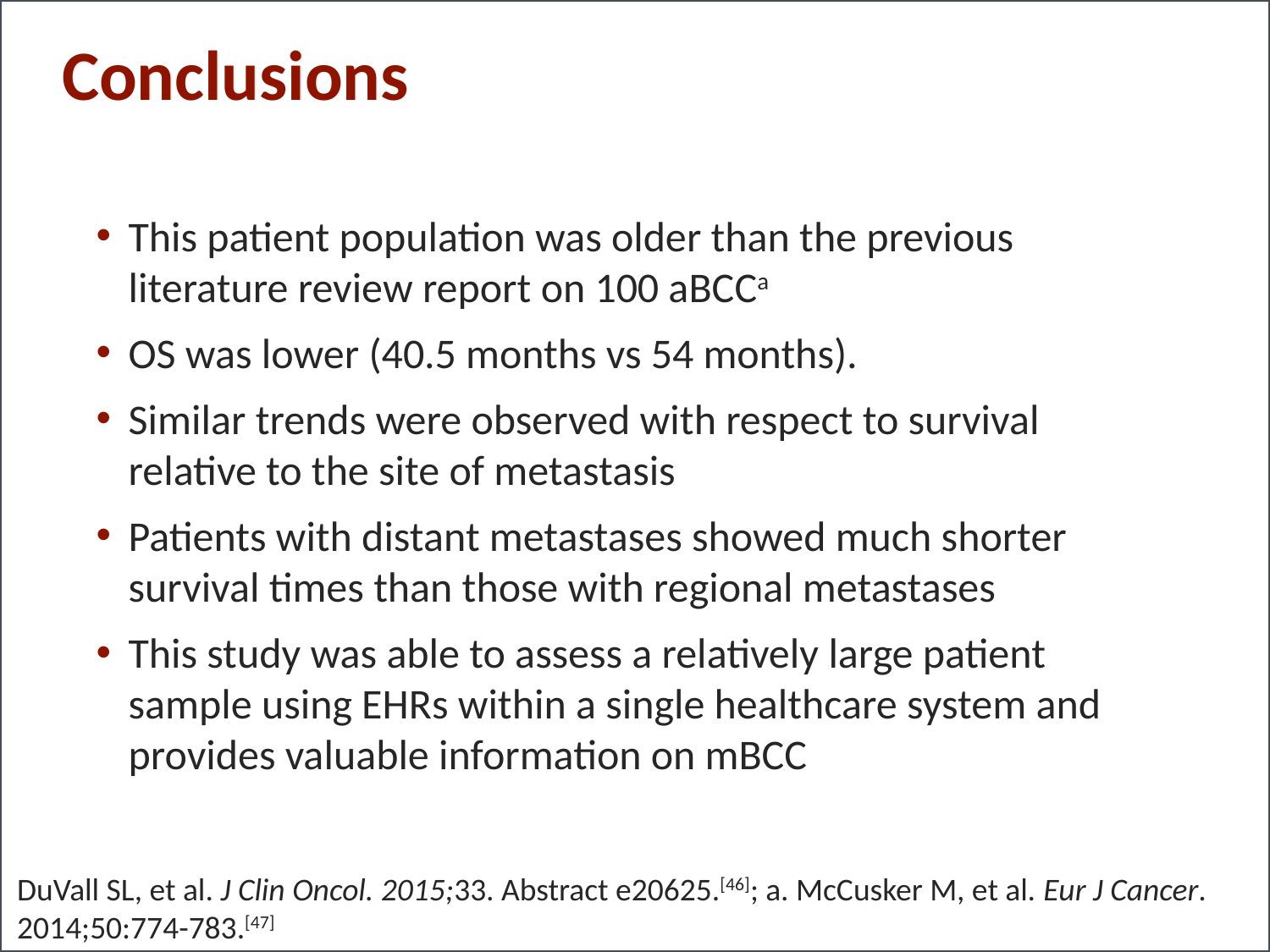

# Conclusions
This patient population was older than the previous literature review report on 100 aBCCa
OS was lower (40.5 months vs 54 months).
Similar trends were observed with respect to survival relative to the site of metastasis
Patients with distant metastases showed much shorter survival times than those with regional metastases
This study was able to assess a relatively large patient sample using EHRs within a single healthcare system and provides valuable information on mBCC
DuVall SL, et al. J Clin Oncol. 2015;33. Abstract e20625.[46]; a. McCusker M, et al. Eur J Cancer. 2014;50:774-783.[47]